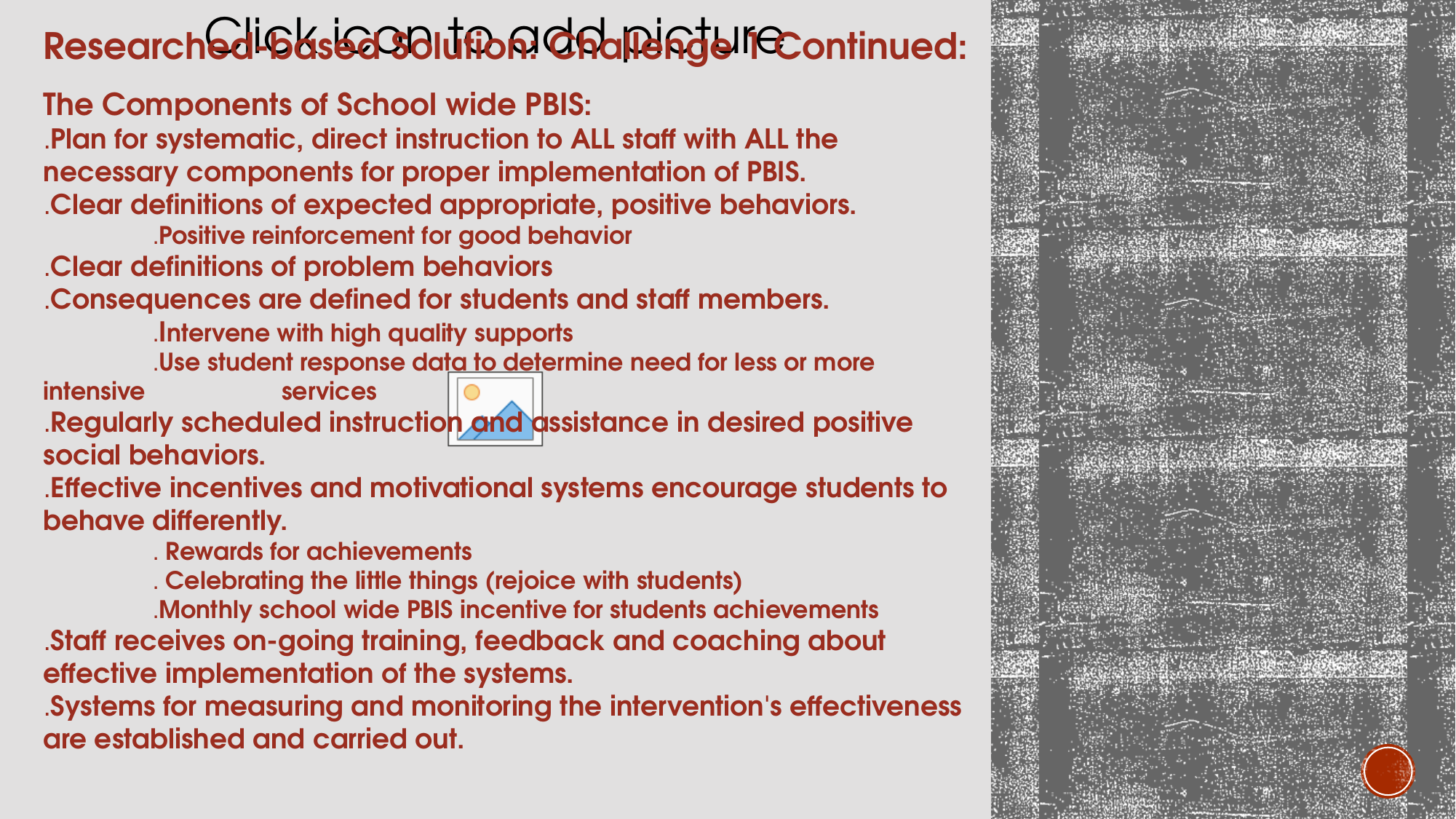

Researched-based Solution: Challenge 1 Continued:

The Components of School wide PBIS:
.Plan for systematic, direct instruction to ALL staff with ALL the    necessary components for proper implementation of PBIS.
.Clear definitions of expected appropriate, positive behaviors.
	.Positive reinforcement for good behavior
.Clear definitions of problem behaviors
.Consequences are defined for students and staff members.
	.Intervene with high quality supports
	.Use student response data to determine need for less or more intensive 	 	   services
.Regularly scheduled instruction and assistance in desired positive social behaviors.
.Effective incentives and motivational systems encourage students to behave differently.
	. Rewards for achievements
	. Celebrating the little things (rejoice with students)
	.Monthly school wide PBIS incentive for students achievements
.Staff receives on-going training, feedback and coaching about effective implementation of the systems.
.Systems for measuring and monitoring the intervention's effectiveness are established and carried out.
#